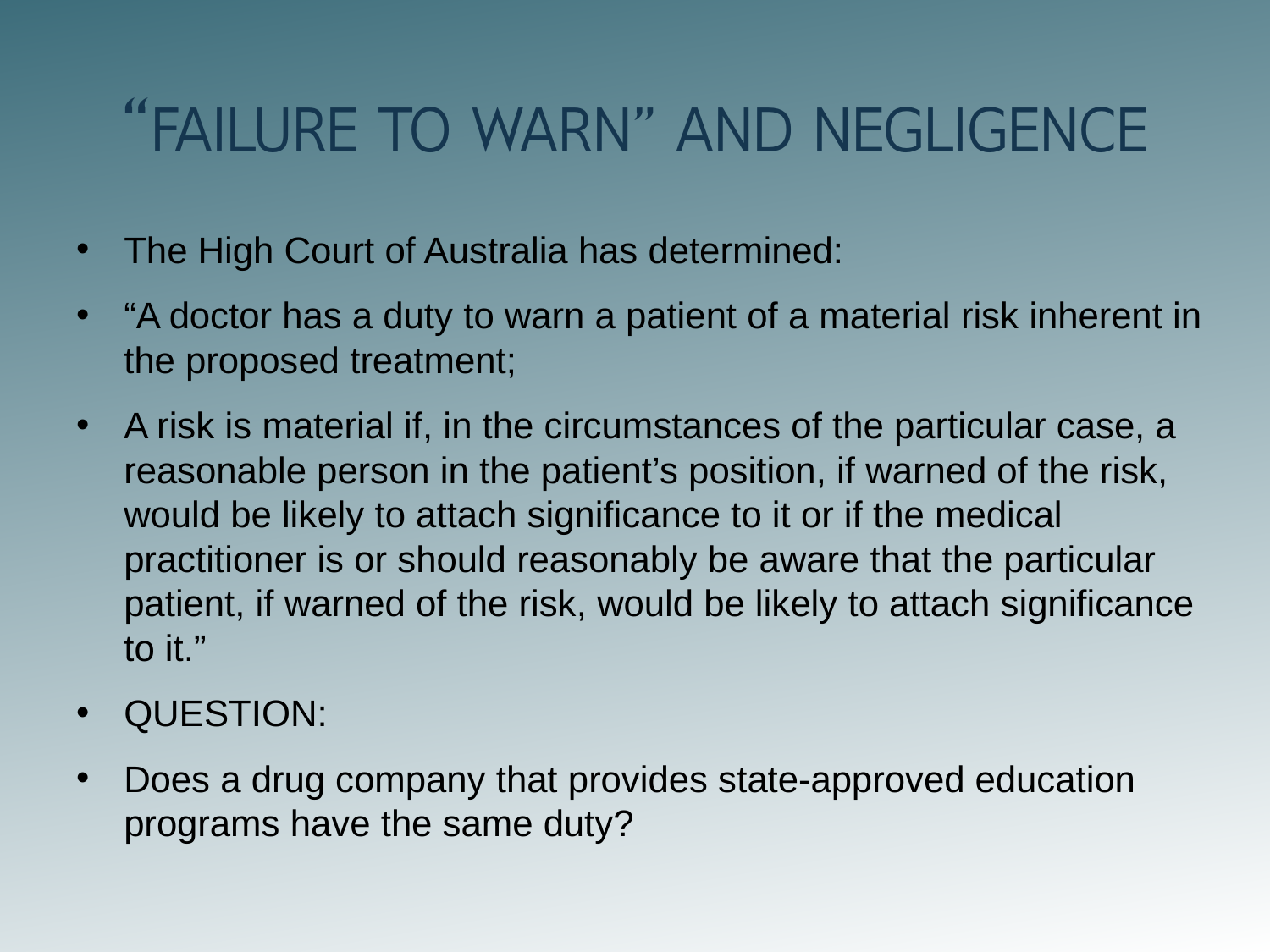

# “FAILURE TO WARN” AND NEGLIGENCE
The High Court of Australia has determined:
“A doctor has a duty to warn a patient of a material risk inherent in the proposed treatment;
A risk is material if, in the circumstances of the particular case, a reasonable person in the patient’s position, if warned of the risk, would be likely to attach significance to it or if the medical practitioner is or should reasonably be aware that the particular patient, if warned of the risk, would be likely to attach significance to it.”
QUESTION:
Does a drug company that provides state-approved education programs have the same duty?